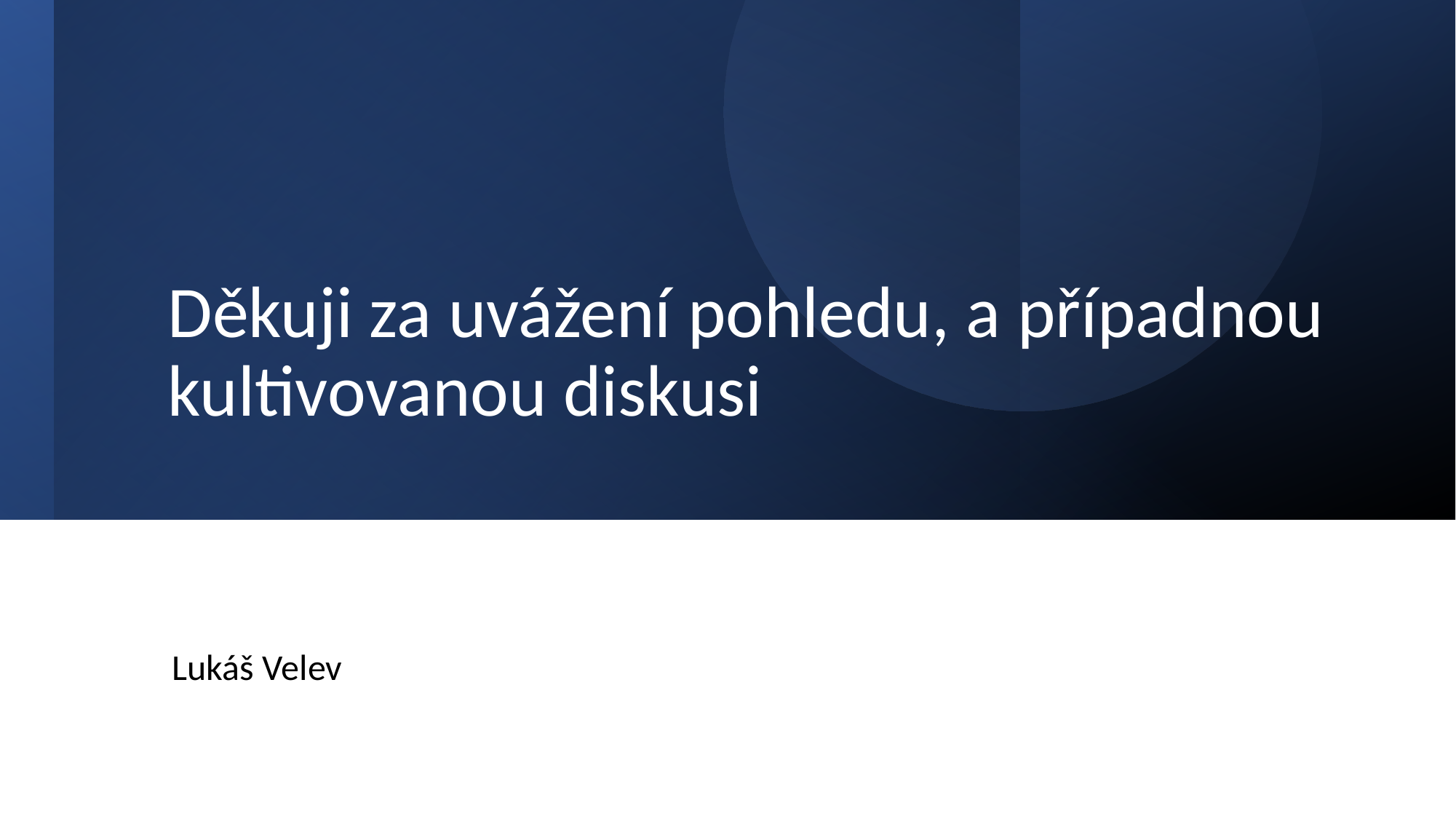

# Děkuji za uvážení pohledu, a případnou kultivovanou diskusi
Lukáš Velev